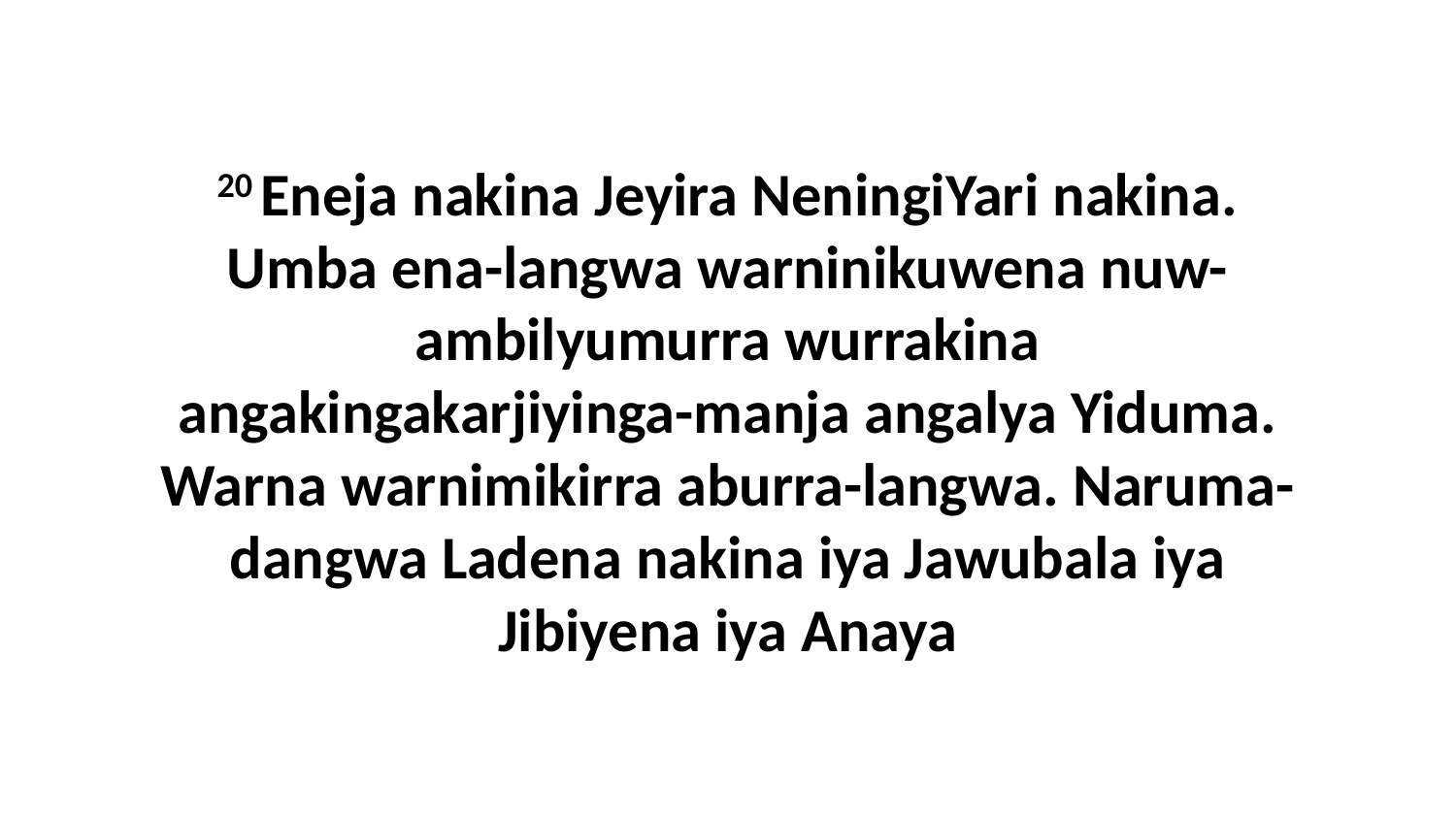

20 Eneja nakina Jeyira NeningiYari nakina. Umba ena-langwa warninikuwena nuw-ambilyumurra wurrakina angakingakarjiyinga-manja angalya Yiduma. Warna warnimikirra aburra-langwa. Naruma-dangwa Ladena nakina iya Jawubala iya Jibiyena iya Anaya